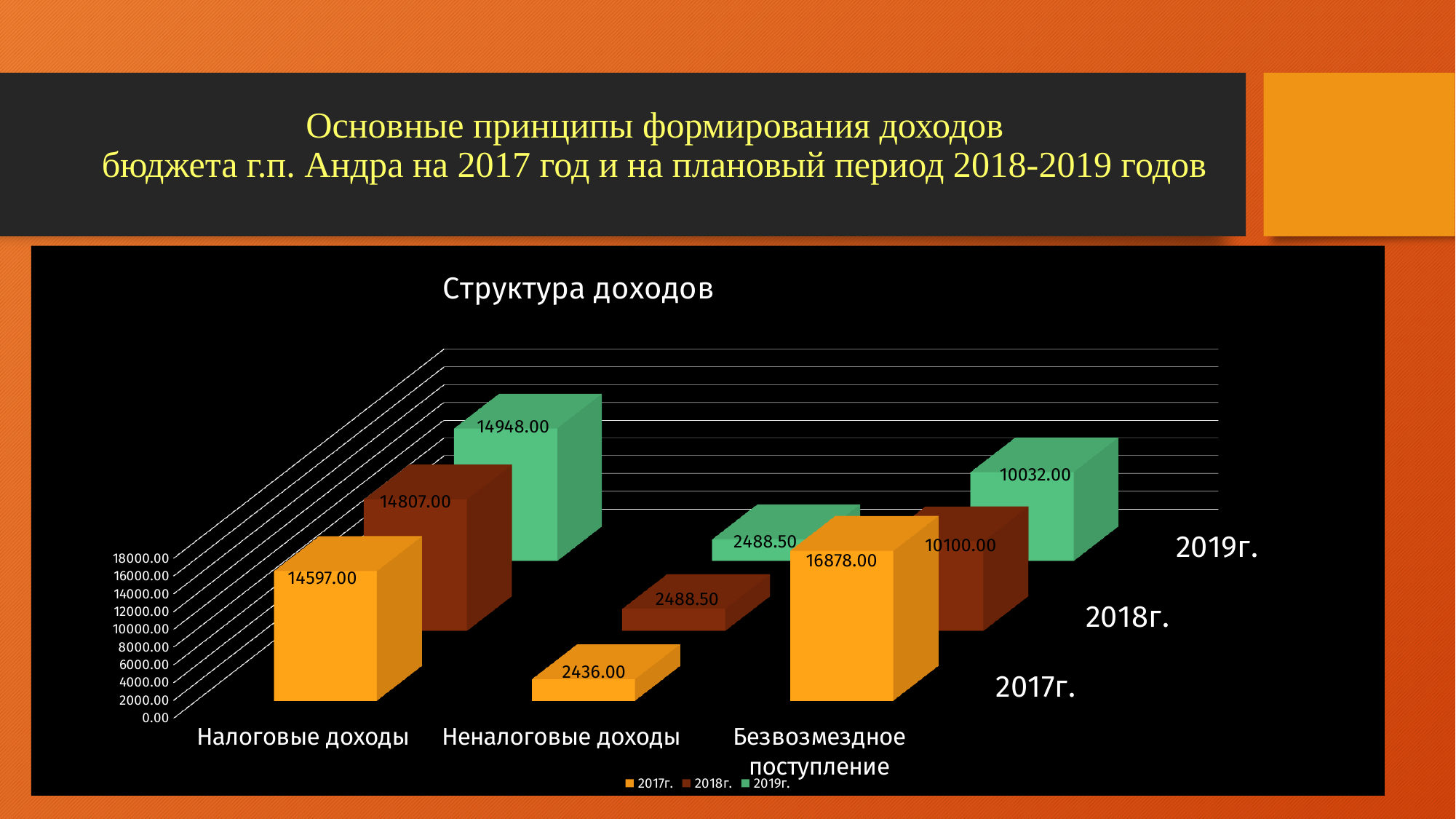

# Основные принципы формирования доходов бюджета г.п. Андра на 2017 год и на плановый период 2018-2019 годов

[unsupported chart]